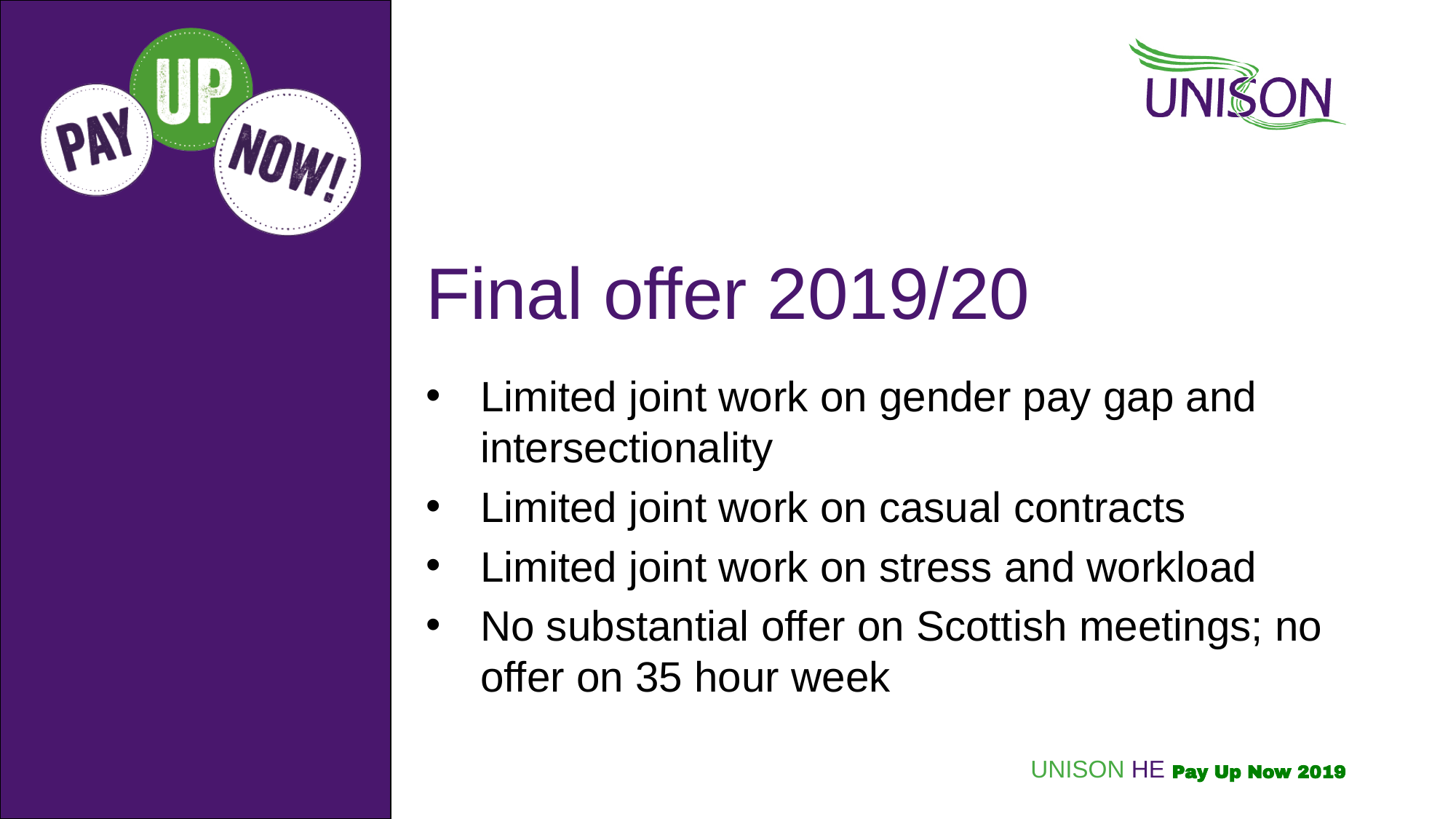

# Final offer 2019/20
Limited joint work on gender pay gap and intersectionality
Limited joint work on casual contracts
Limited joint work on stress and workload
No substantial offer on Scottish meetings; no offer on 35 hour week